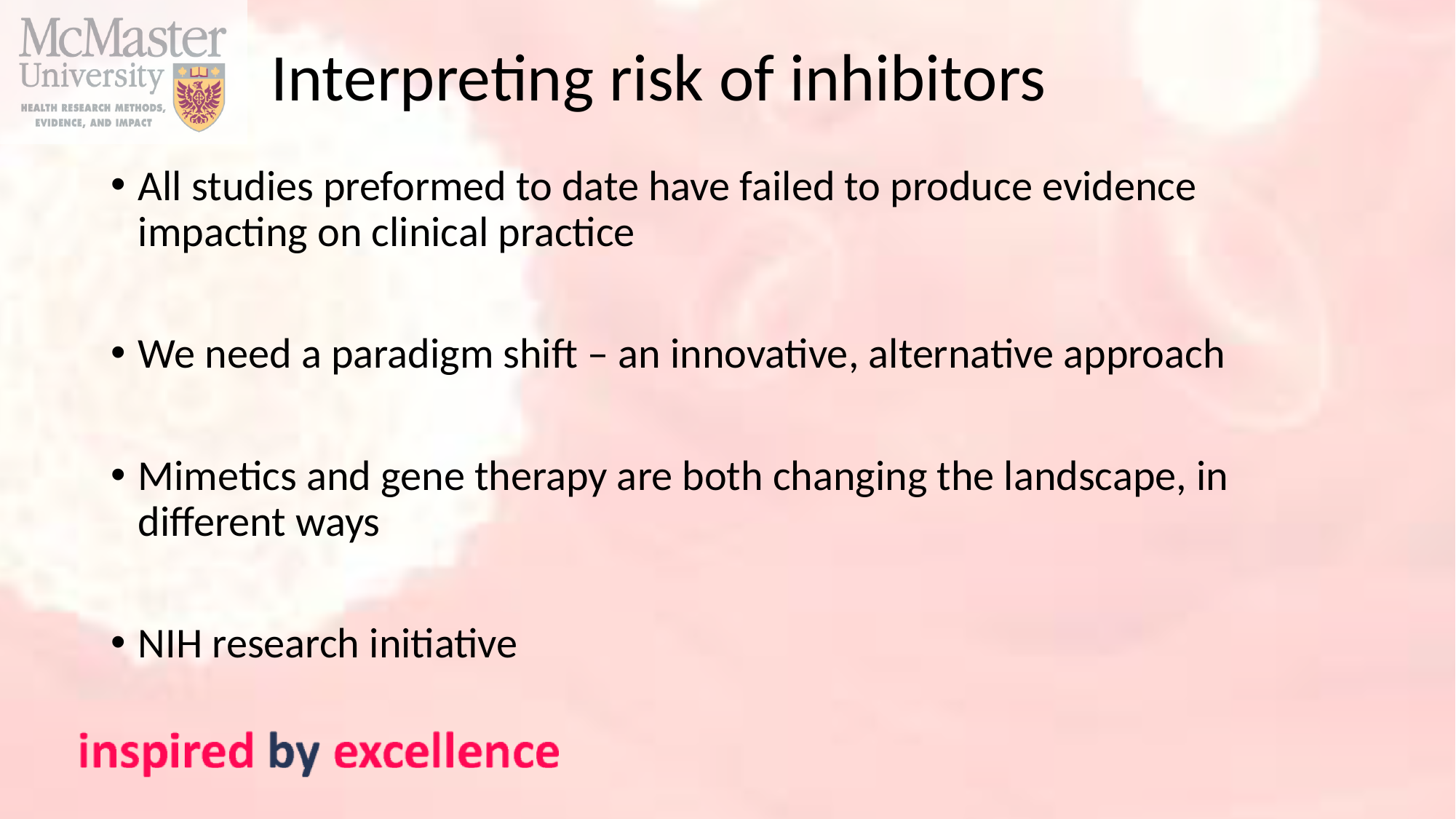

# Interpreting risk of inhibitors
All studies preformed to date have failed to produce evidence impacting on clinical practice

We need a paradigm shift – an innovative, alternative approach

Mimetics and gene therapy are both changing the landscape, in different ways

NIH research initiative